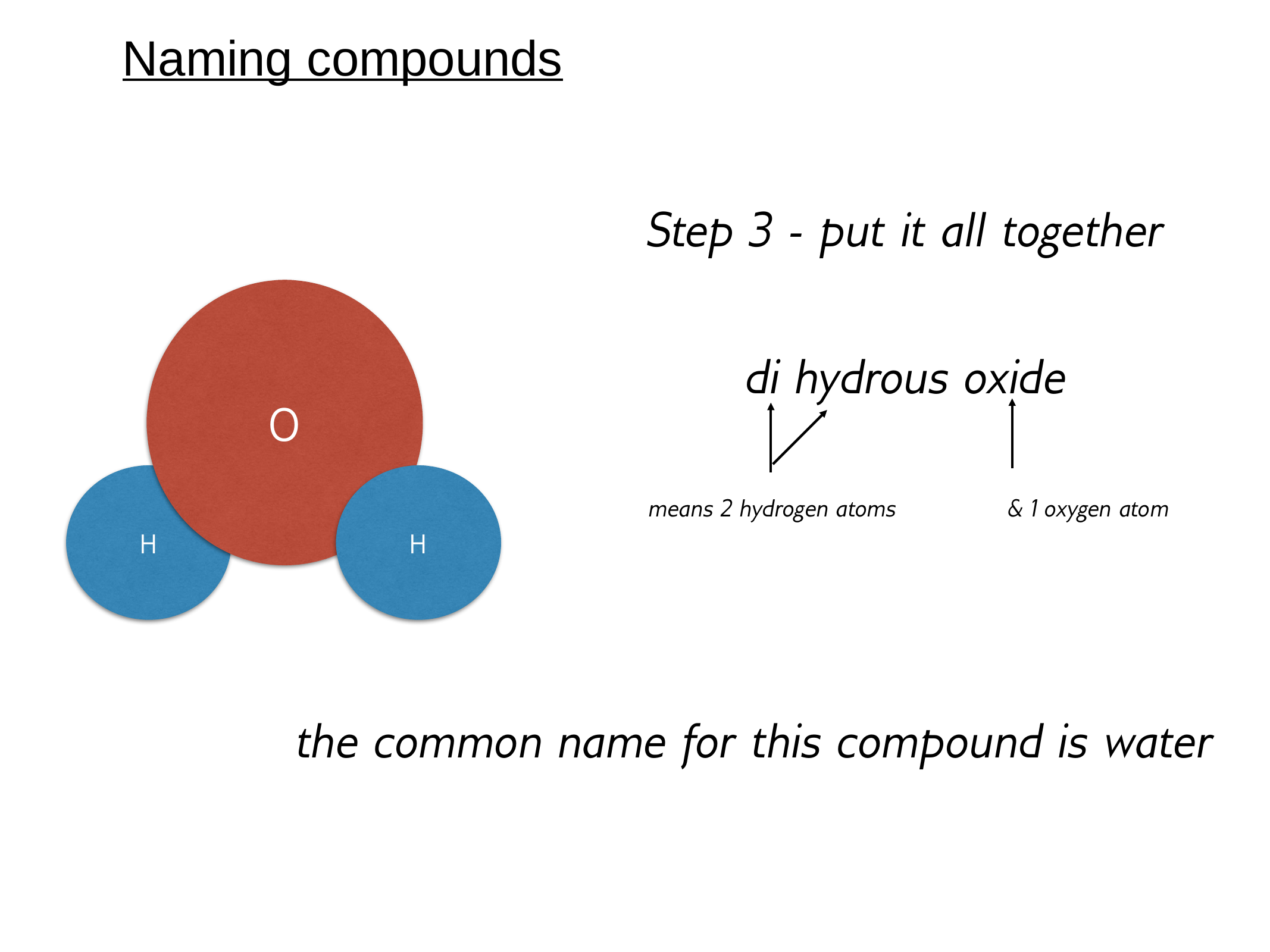

Naming compounds
Step 3 - put it all together
O
H
H
di hydrous oxide

means 2 hydrogen atoms
& 1 oxygen atom
the common name for this compound is water